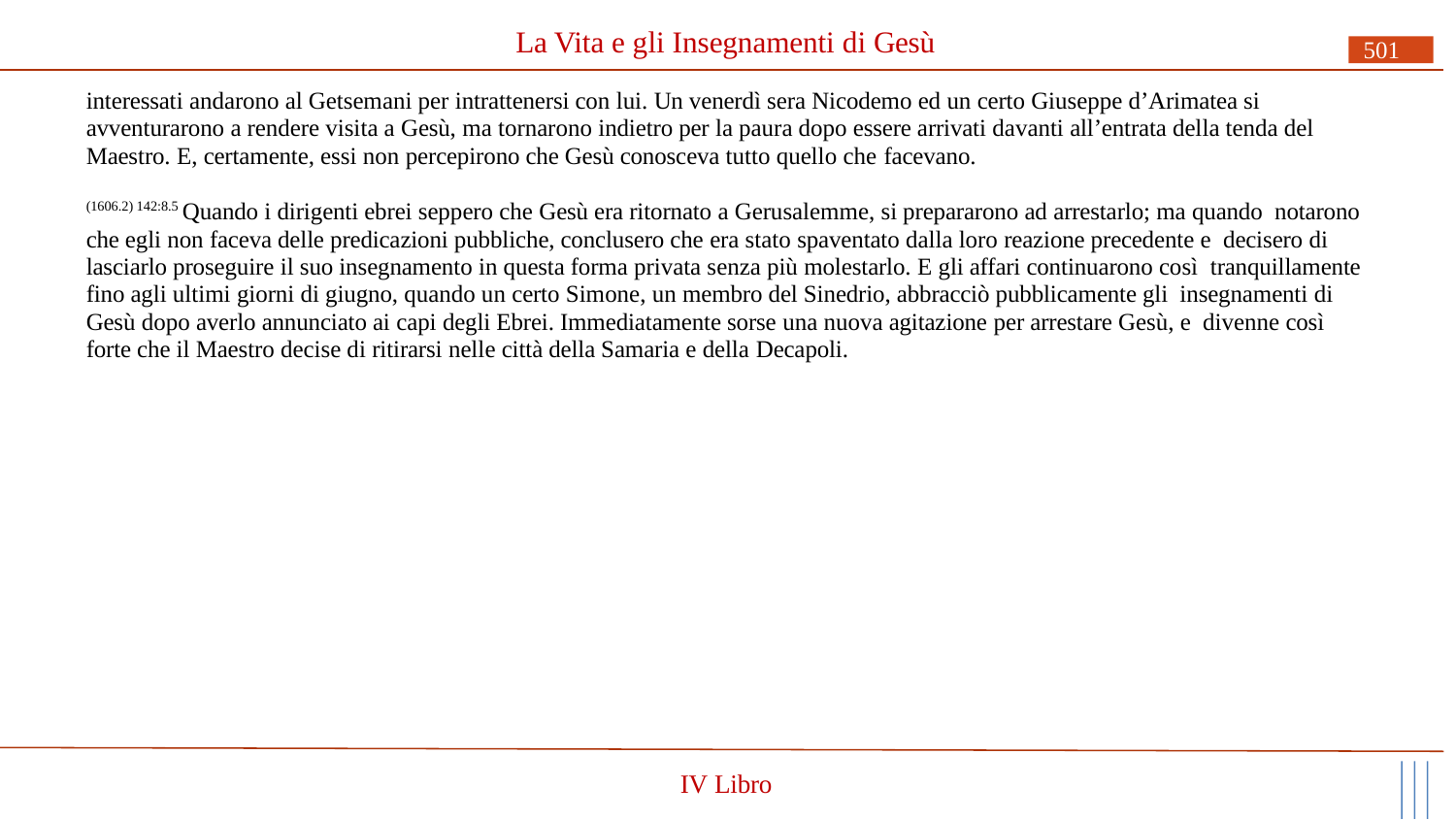

# La Vita e gli Insegnamenti di Gesù
501

interessati andarono al Getsemani per intrattenersi con lui. Un venerdì sera Nicodemo ed un certo Giuseppe d’Arimatea si  avventurarono a rendere visita a Gesù, ma tornarono indietro per la paura dopo essere arrivati davanti all’entrata della tenda del  Maestro. E, certamente, essi non percepirono che Gesù conosceva tutto quello che facevano.

(1606.2) 142:8.5 Quando i dirigenti ebrei seppero che Gesù era ritornato a Gerusalemme, si prepararono ad arrestarlo; ma quando  notarono che egli non faceva delle predicazioni pubbliche, conclusero che era stato spaventato dalla loro reazione precedente e  decisero di lasciarlo proseguire il suo insegnamento in questa forma privata senza più molestarlo. E gli affari continuarono così  tranquillamente fino agli ultimi giorni di giugno, quando un certo Simone, un membro del Sinedrio, abbracciò pubblicamente gli  insegnamenti di Gesù dopo averlo annunciato ai capi degli Ebrei. Immediatamente sorse una nuova agitazione per arrestare Gesù, e  divenne così forte che il Maestro decise di ritirarsi nelle città della Samaria e della Decapoli.

IV Libro